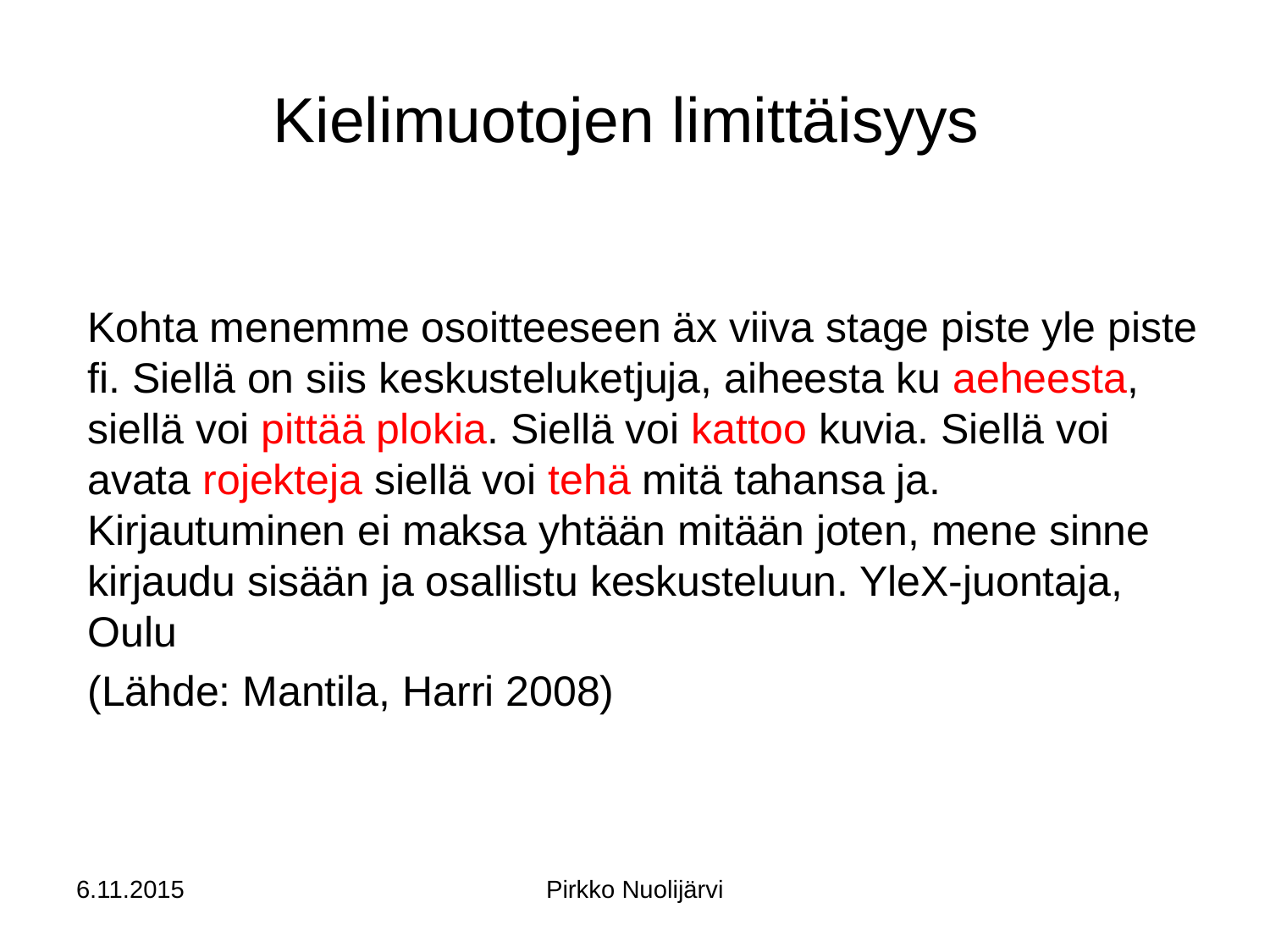

# Kielimuotojen limittäisyys

Kohta menemme osoitteeseen äx viiva stage piste yle piste fi. Siellä on siis keskusteluketjuja, aiheesta ku aeheesta, siellä voi pittää plokia. Siellä voi kattoo kuvia. Siellä voi avata rojekteja siellä voi tehä mitä tahansa ja. Kirjautuminen ei maksa yhtään mitään joten, mene sinne kirjaudu sisään ja osallistu keskusteluun. YleX-juontaja, Oulu
(Lähde: Mantila, Harri 2008)
6.11.2015
Pirkko Nuolijärvi